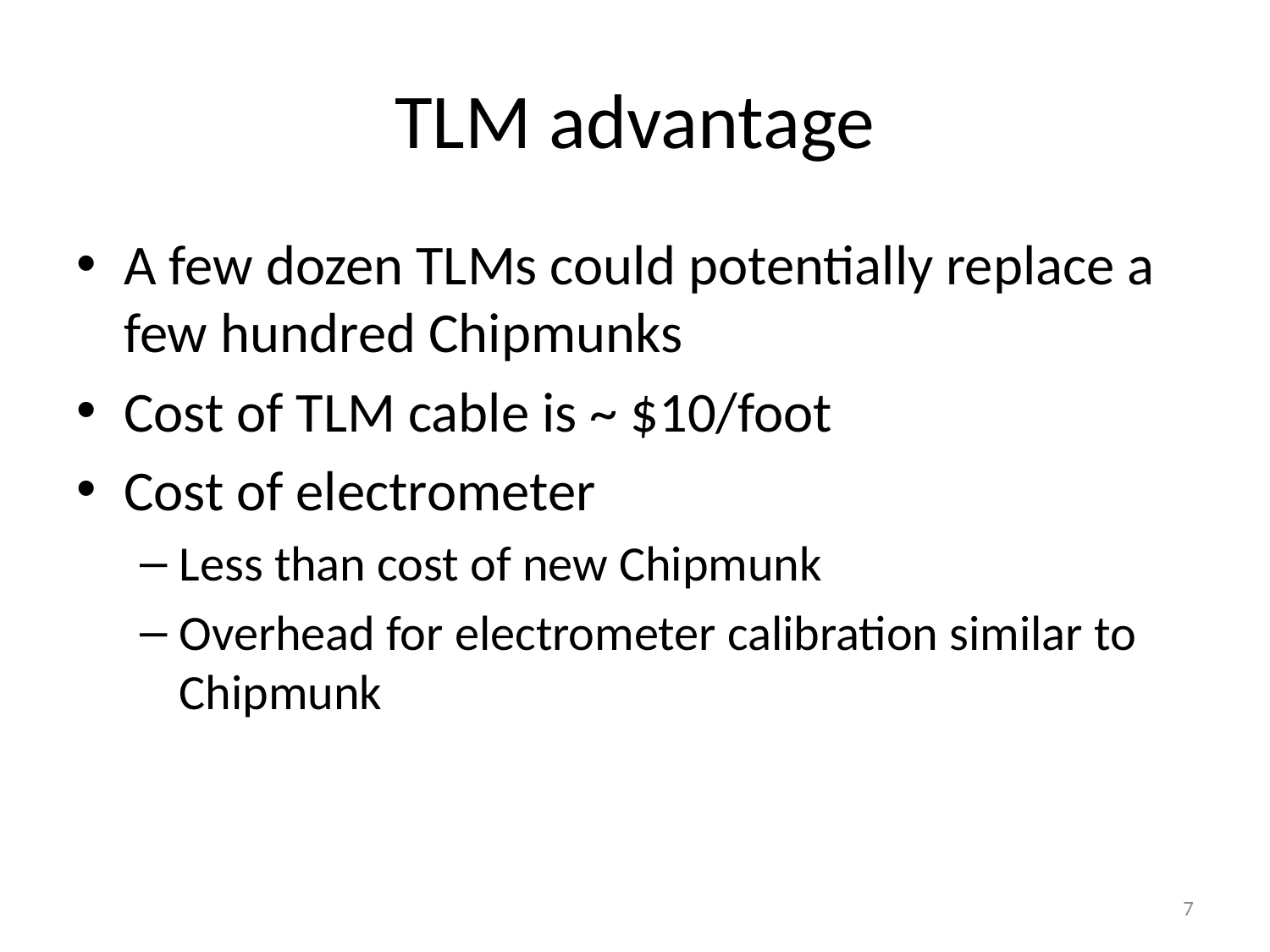

# TLM advantage
A few dozen TLMs could potentially replace a few hundred Chipmunks
Cost of TLM cable is ~ $10/foot
Cost of electrometer
Less than cost of new Chipmunk
Overhead for electrometer calibration similar to Chipmunk
7